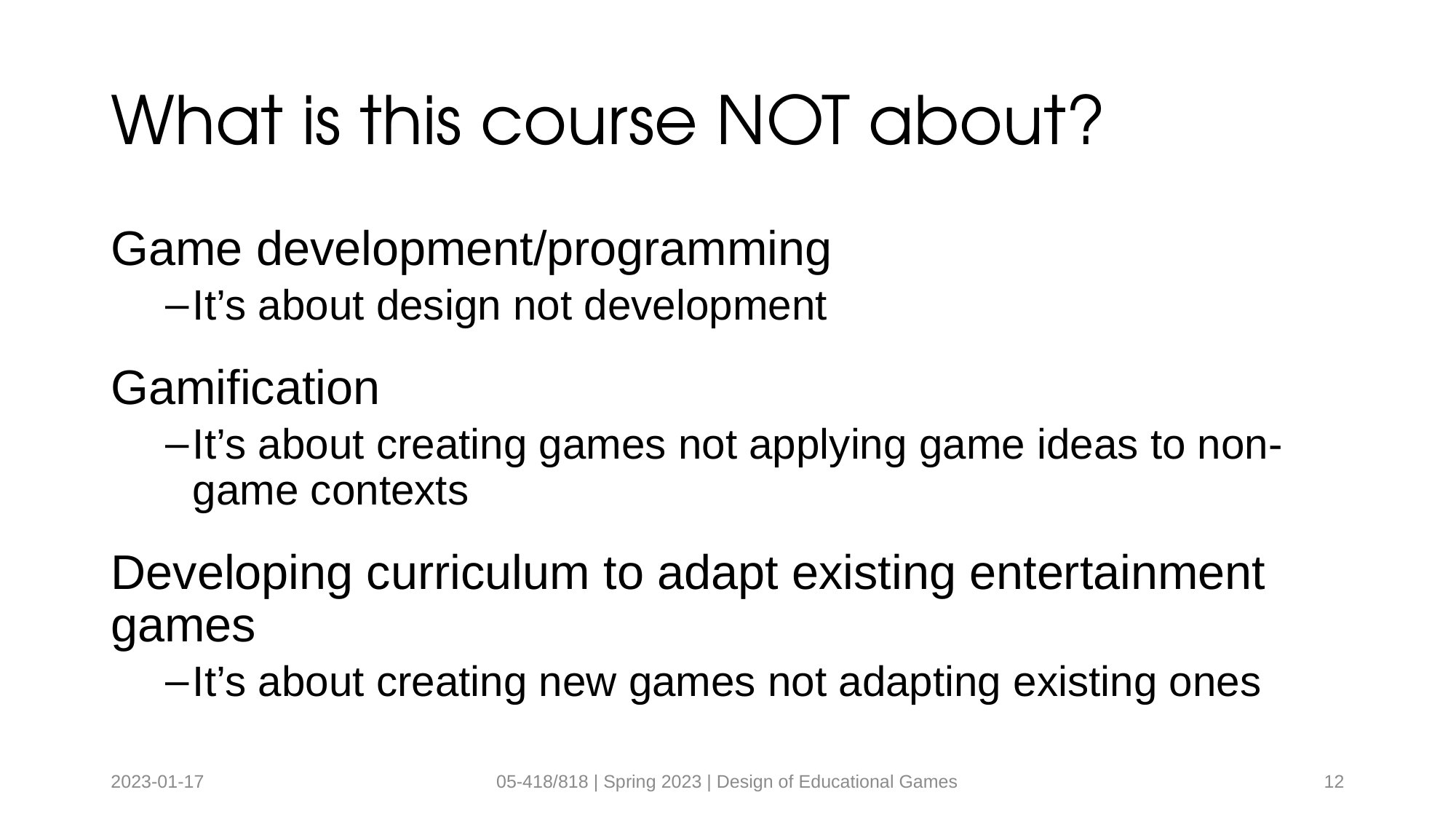

# What is this course NOT about?
Game development/programming
It’s about design not development
Gamification
It’s about creating games not applying game ideas to non-game contexts
Developing curriculum to adapt existing entertainment games
It’s about creating new games not adapting existing ones
2023-01-17
05-418/818 | Spring 2023 | Design of Educational Games
12